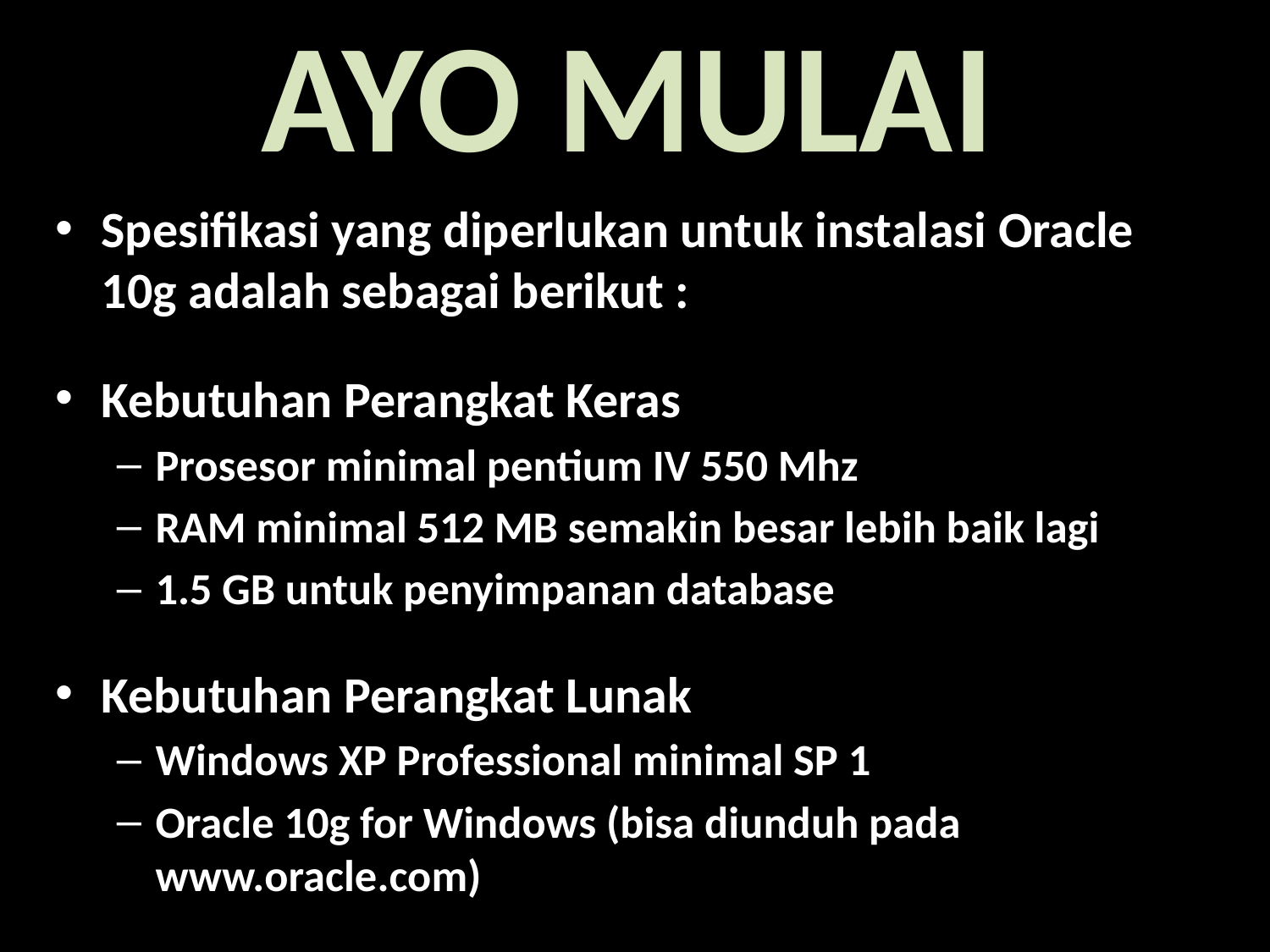

# AYO MULAI
Spesifikasi yang diperlukan untuk instalasi Oracle 10g adalah sebagai berikut :

Kebutuhan Perangkat Keras
Prosesor minimal pentium IV 550 Mhz
RAM minimal 512 MB semakin besar lebih baik lagi
1.5 GB untuk penyimpanan database

Kebutuhan Perangkat Lunak
Windows XP Professional minimal SP 1
Oracle 10g for Windows (bisa diunduh pada www.oracle.com)